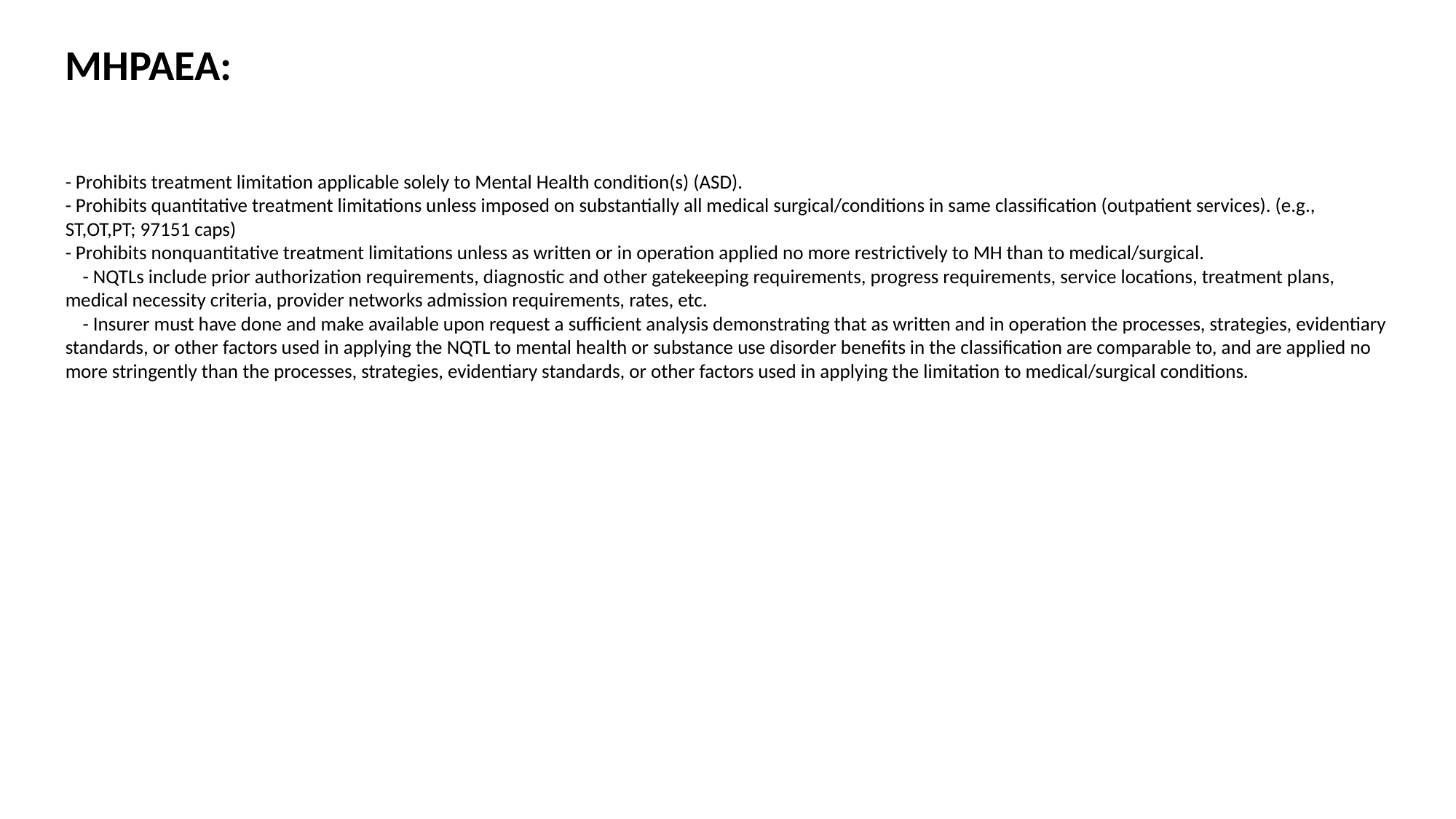

MHPAEA:
- Prohibits treatment limitation applicable solely to Mental Health condition(s) (ASD).
- Prohibits quantitative treatment limitations unless imposed on substantially all medical surgical/conditions in same classification (outpatient services). (e.g., ST,OT,PT; 97151 caps)
- Prohibits nonquantitative treatment limitations unless as written or in operation applied no more restrictively to MH than to medical/surgical.
    - NQTLs include prior authorization requirements, diagnostic and other gatekeeping requirements, progress requirements, service locations, treatment plans, medical necessity criteria, provider networks admission requirements, rates, etc.
    - Insurer must have done and make available upon request a sufficient analysis demonstrating that as written and in operation the processes, strategies, evidentiary standards, or other factors used in applying the NQTL to mental health or substance use disorder benefits in the classification are comparable to, and are applied no more stringently than the processes, strategies, evidentiary standards, or other factors used in applying the limitation to medical/surgical conditions.